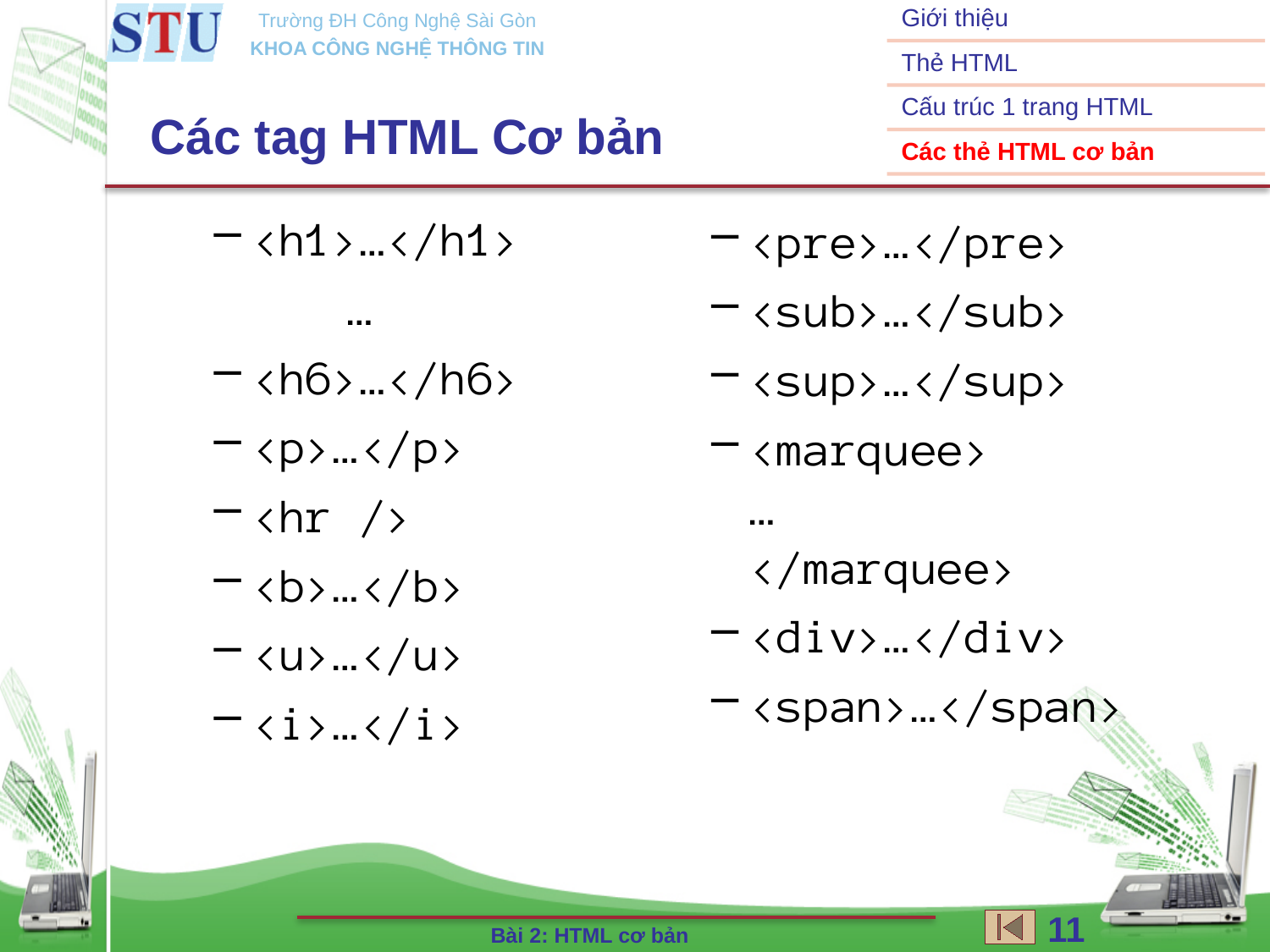

Giới thiệu
Thẻ HTML
Cấu trúc 1 trang HTML
Các thẻ HTML cơ bản

# Các tag HTML Cơ bản
<h1>…</h1>
     …
<h6>…</h6>
<p>…</p>
<hr />
<b>…</b>
<u>…</u>
<i>…</i>
<pre>…</pre>
<sub>…</sub>
<sup>…</sup>
<marquee>
…
</marquee>
<div>…</div>
<span>…</span>
11
Bài 2: HTML cơ bản